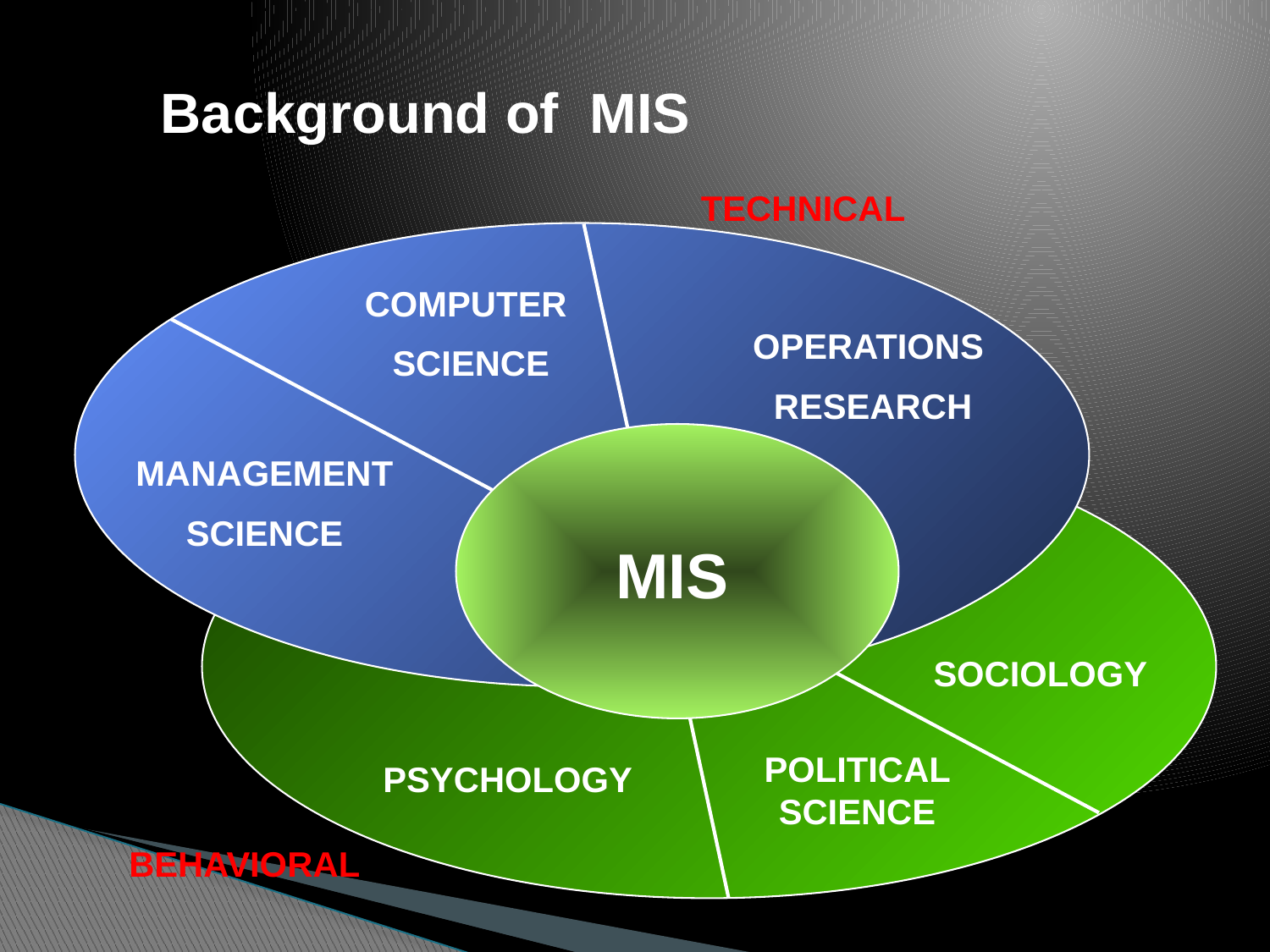

# Background of  MIS
TECHNICAL

COMPUTER
SCIENCE
OPERATIONS
RESEARCH

MANAGEMENT
SCIENCE
MIS
SOCIOLOGY
POLITICAL SCIENCE
PSYCHOLOGY
BEHAVIORAL